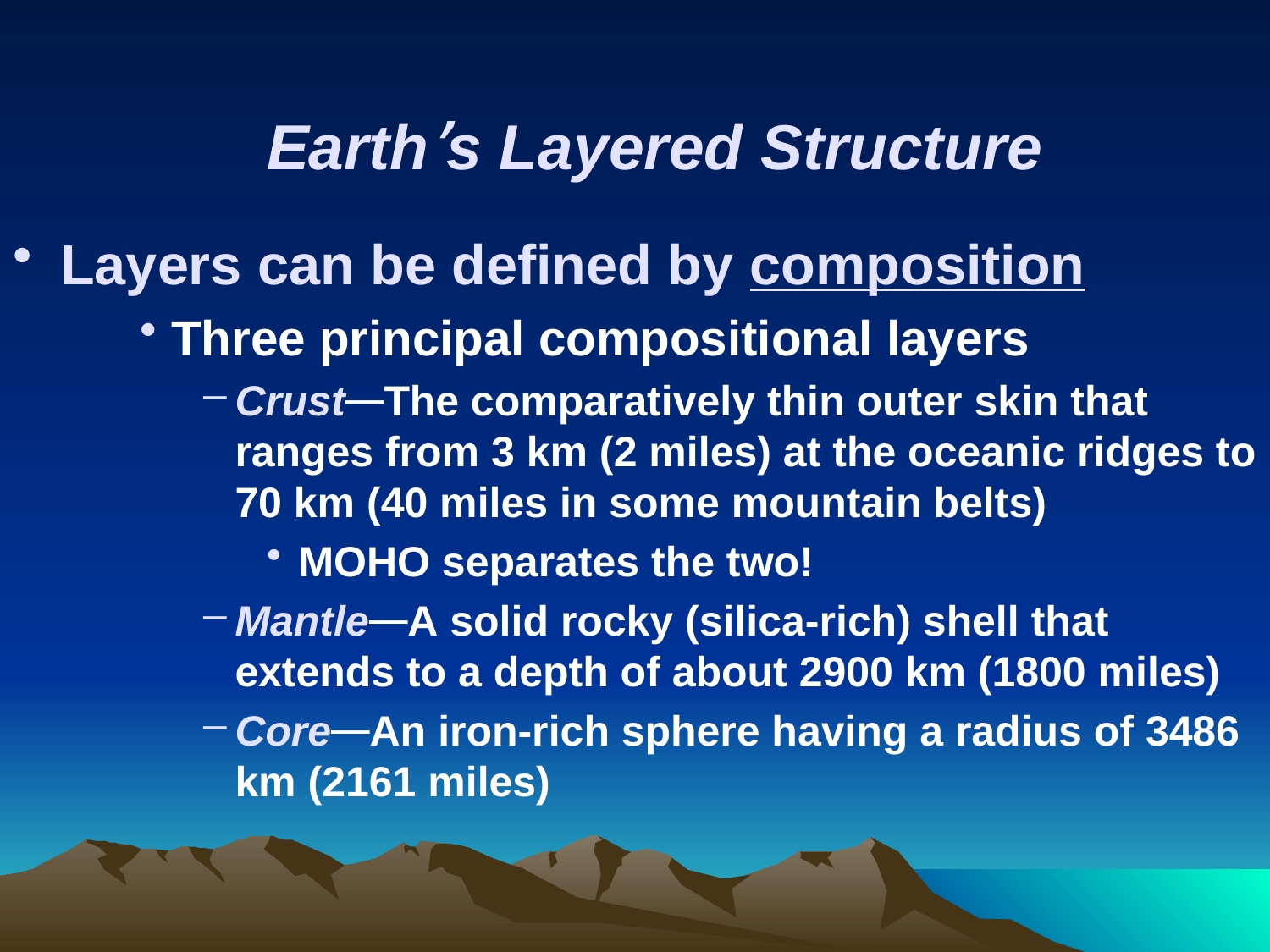

# Earth’s Layered Structure
Layers can be defined by composition
Three principal compositional layers
Crust—The comparatively thin outer skin that ranges from 3 km (2 miles) at the oceanic ridges to 70 km (40 miles in some mountain belts)
MOHO separates the two!
Mantle—A solid rocky (silica-rich) shell that extends to a depth of about 2900 km (1800 miles)
Core—An iron-rich sphere having a radius of 3486 km (2161 miles)